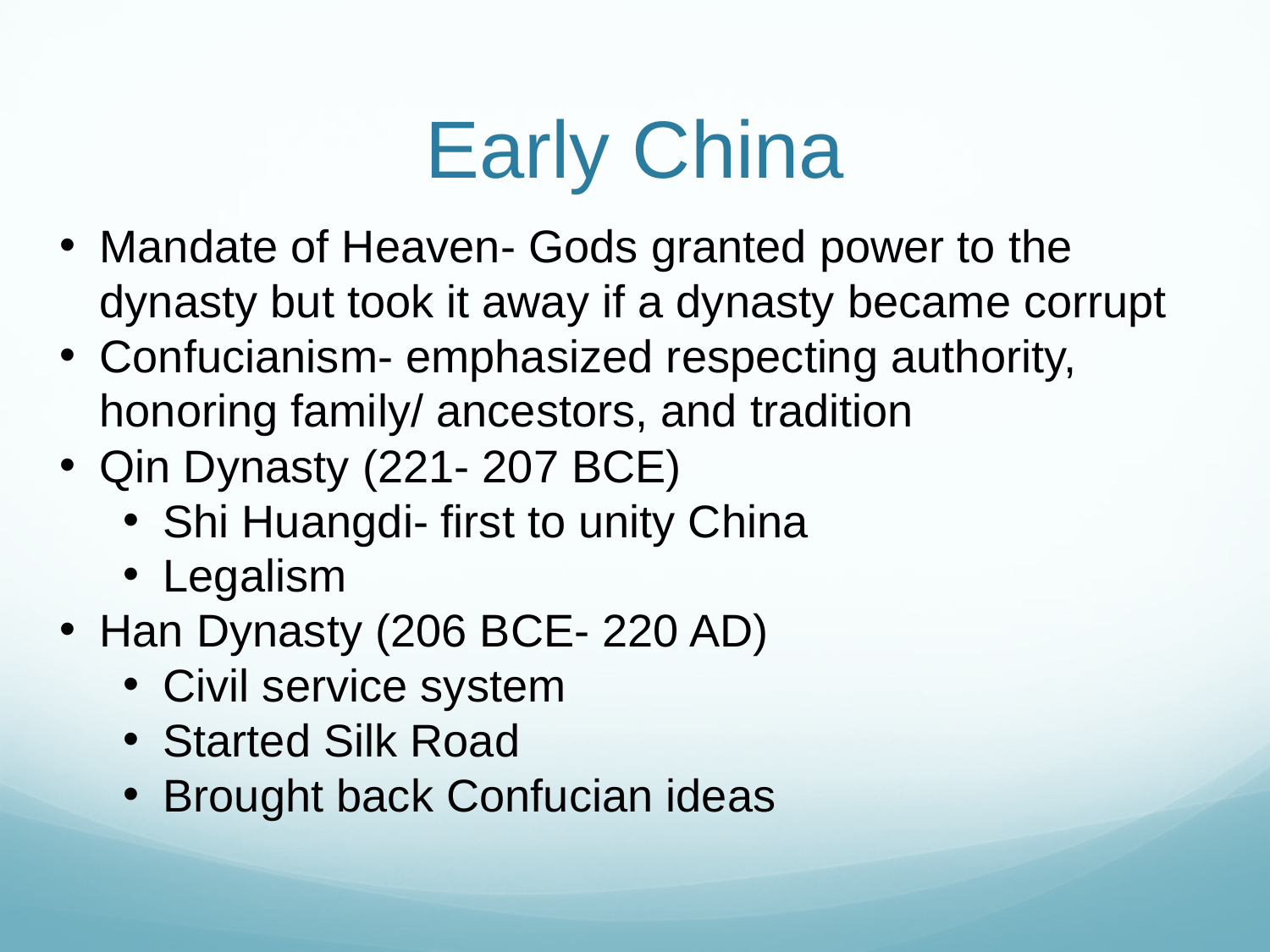

# Early China
Mandate of Heaven- Gods granted power to the dynasty but took it away if a dynasty became corrupt
Confucianism- emphasized respecting authority, honoring family/ ancestors, and tradition
Qin Dynasty (221- 207 BCE)
Shi Huangdi- first to unity China
Legalism
Han Dynasty (206 BCE- 220 AD)
Civil service system
Started Silk Road
Brought back Confucian ideas